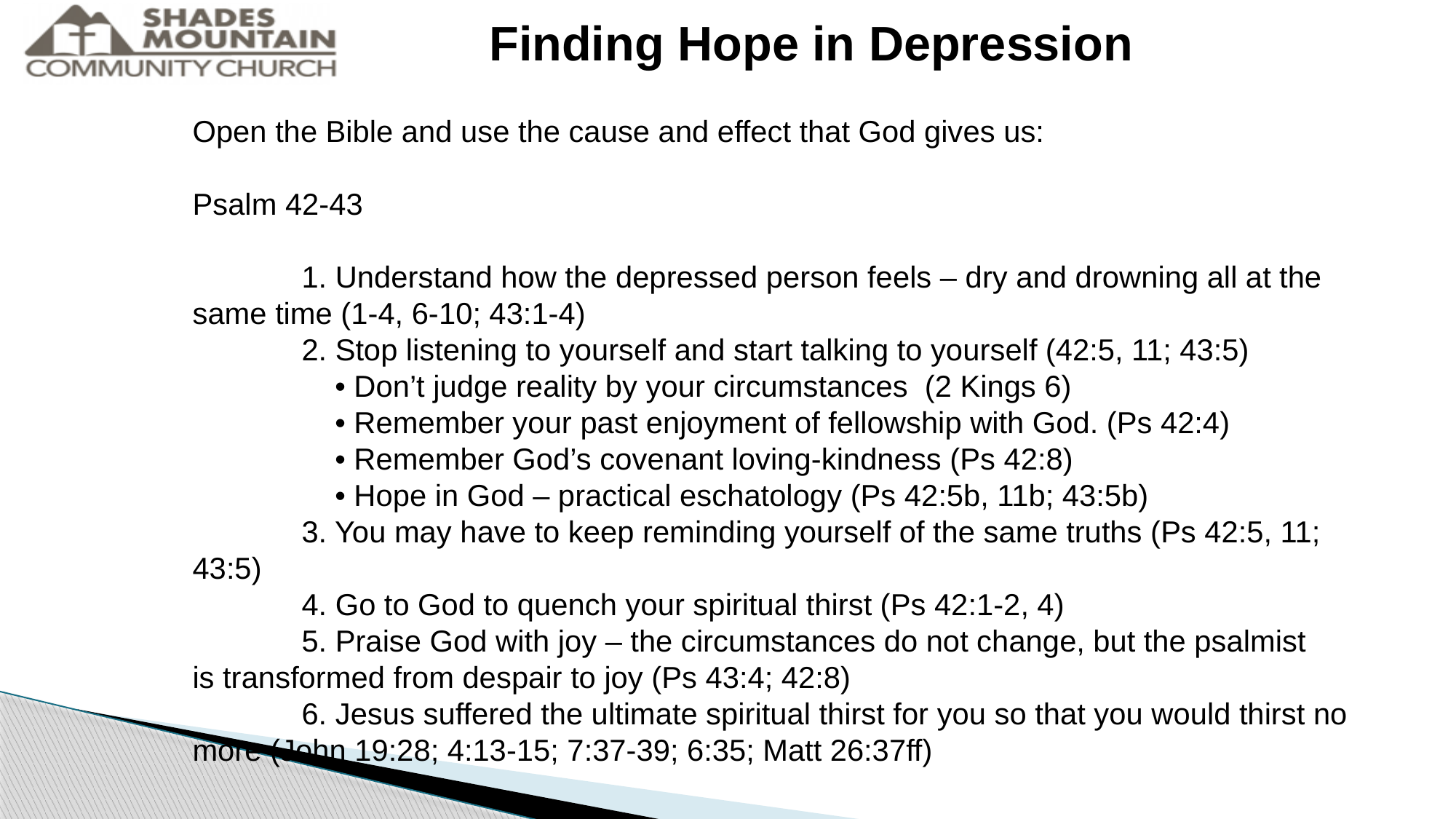

Finding Hope in Depression
Open the Bible and use the cause and effect that God gives us:

Psalm 42-43

	1. Understand how the depressed person feels – dry and drowning all at the 	same time (1-4, 6-10; 43:1-4)
	2. Stop listening to yourself and start talking to yourself (42:5, 11; 43:5)
  	    • Don’t judge reality by your circumstances  (2 Kings 6)
	    • Remember your past enjoyment of fellowship with God. (Ps 42:4)
	    • Remember God’s covenant loving-kindness (Ps 42:8)
	    • Hope in God – practical eschatology (Ps 42:5b, 11b; 43:5b)
	3. You may have to keep reminding yourself of the same truths (Ps 42:5, 11; 43:5)
	4. Go to God to quench your spiritual thirst (Ps 42:1-2, 4)
	5. Praise God with joy – the circumstances do not change, but the psalmist 	is transformed from despair to joy (Ps 43:4; 42:8)
	6. Jesus suffered the ultimate spiritual thirst for you so that you would thirst no 	more (John 19:28; 4:13-15; 7:37-39; 6:35; Matt 26:37ff)